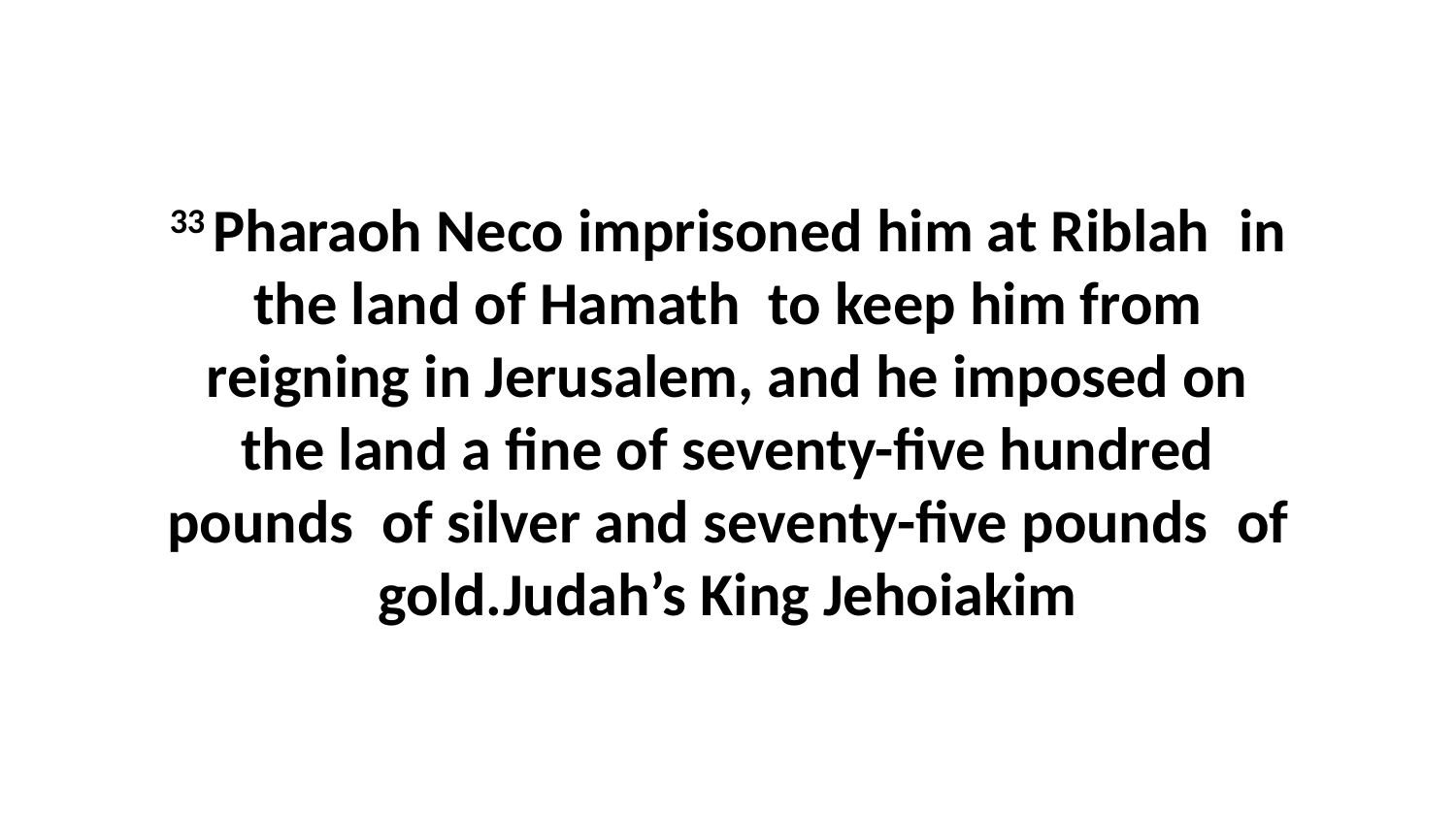

33 Pharaoh Neco imprisoned him at Riblah  in the land of Hamath  to keep him from reigning in Jerusalem, and he imposed on the land a fine of seventy-five hundred pounds  of silver and seventy-five pounds  of gold.Judah’s King Jehoiakim